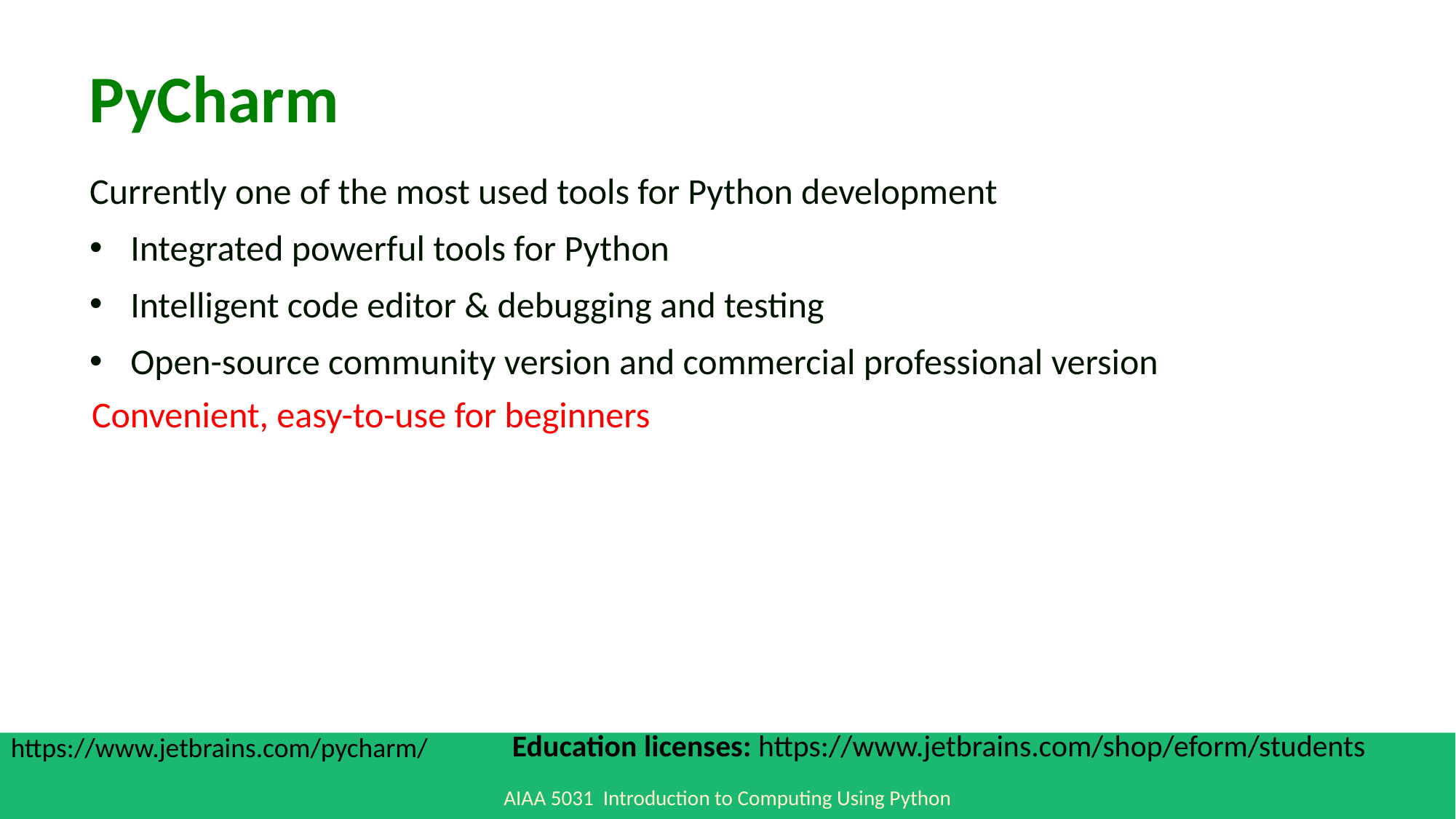

PyCharm
Currently one of the most used tools for Python development
Integrated powerful tools for Python
Intelligent code editor & debugging and testing
Open-source community version and commercial professional version
Convenient, easy-to-use for beginners
Education licenses: https://www.jetbrains.com/shop/eform/students
https://www.jetbrains.com/pycharm/
AIAA 5031  Introduction to Computing Using Python